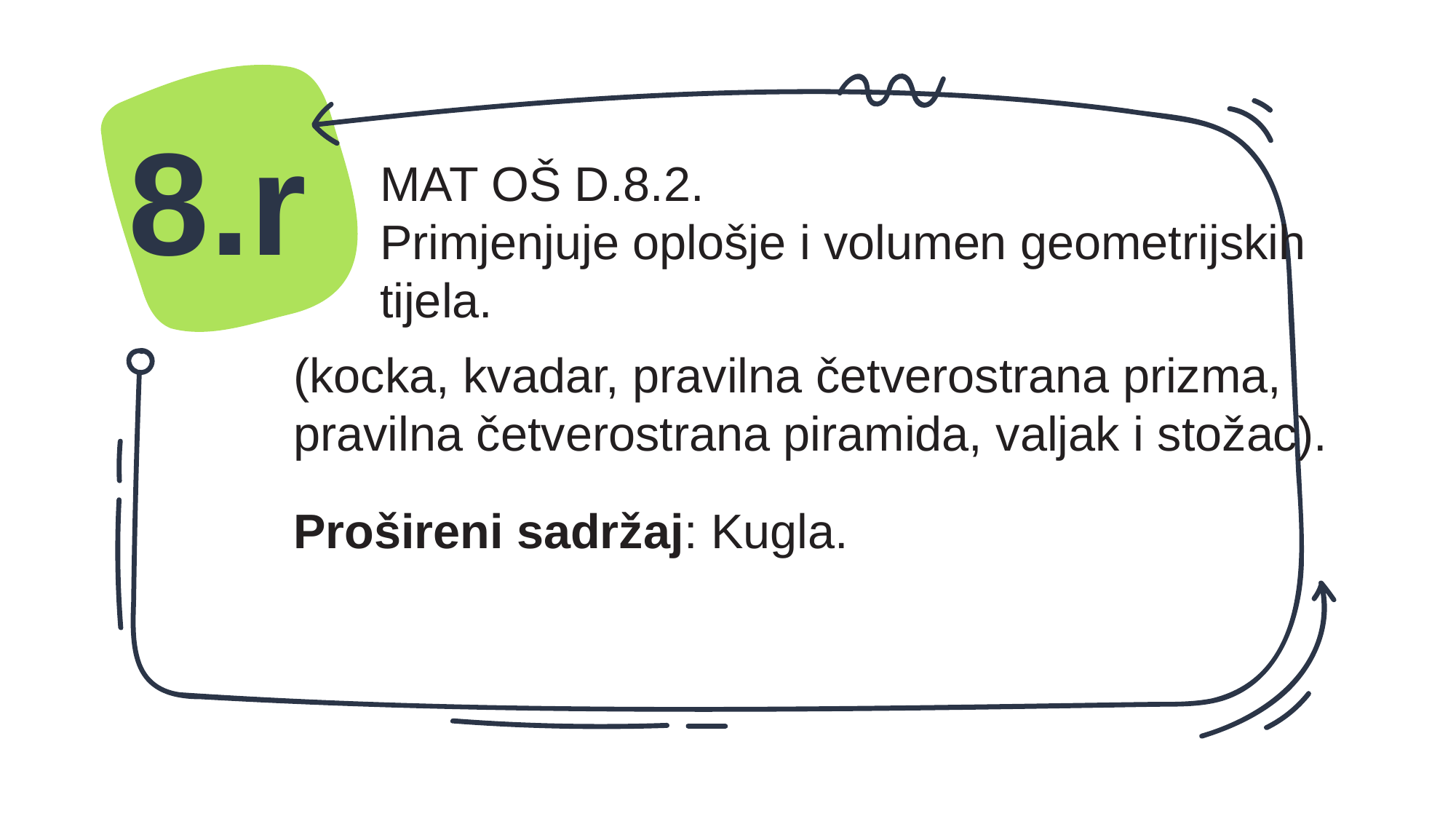

8.r
MAT OŠ D.8.2.
Primjenjuje oplošje i volumen geometrijskih tijela.
(kocka, kvadar, pravilna četverostrana prizma,
pravilna četverostrana piramida, valjak i stožac).
Prošireni sadržaj: Kugla.